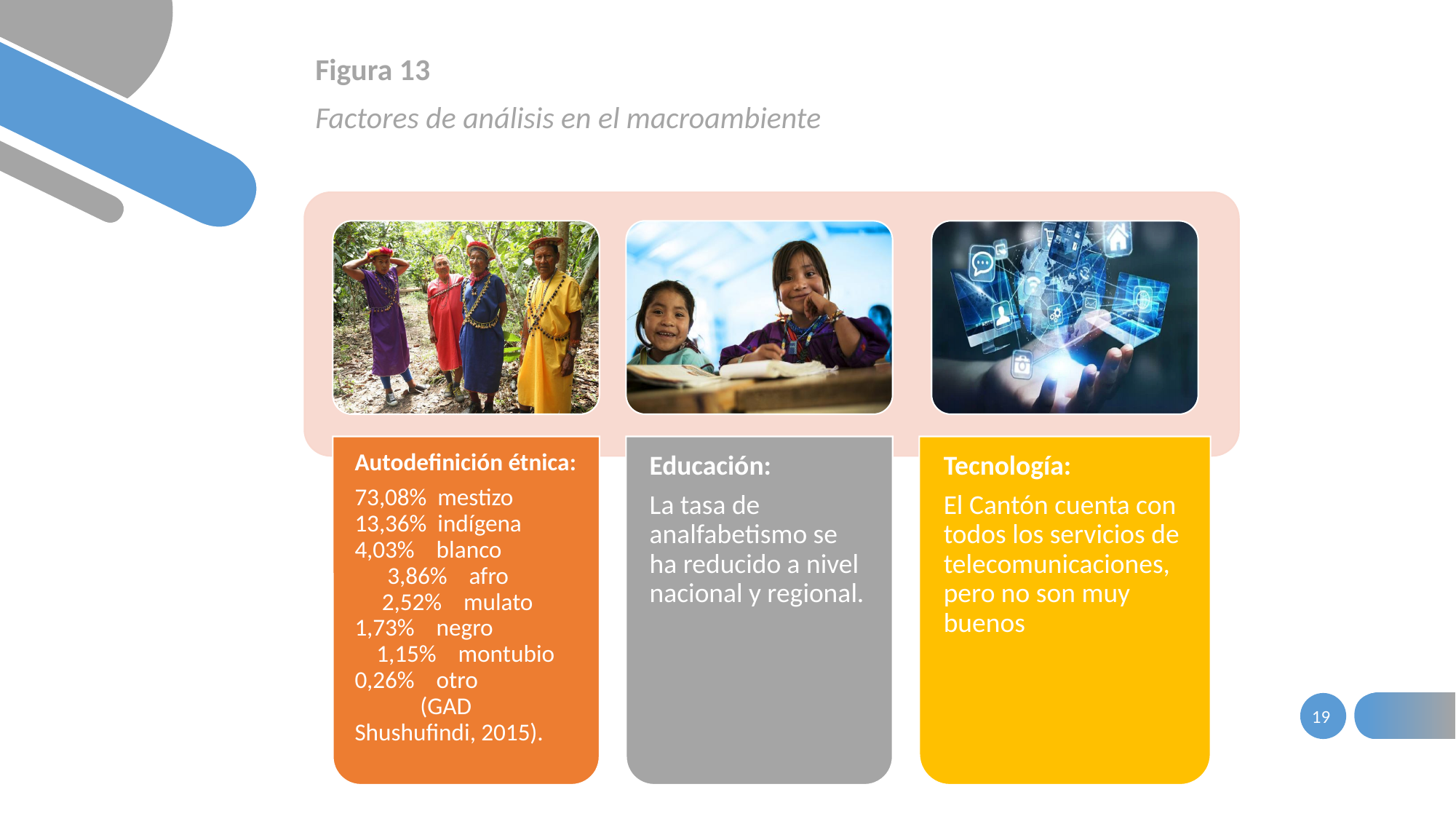

Figura 13
Factores de análisis en el macroambiente
Autodefinición étnica:
73,08%  mestizo 13,36%  indígena 4,03%    blanco                    3,86%    afro                  2,52%    mulato   1,73%    negro                    1,15%    montubio 0,26%    otro                               (GAD Shushufindi, 2015).
Educación:
La tasa de analfabetismo se ha reducido a nivel nacional y regional.
Tecnología:
El Cantón cuenta con todos los servicios de telecomunicaciones, pero no son muy buenos

19